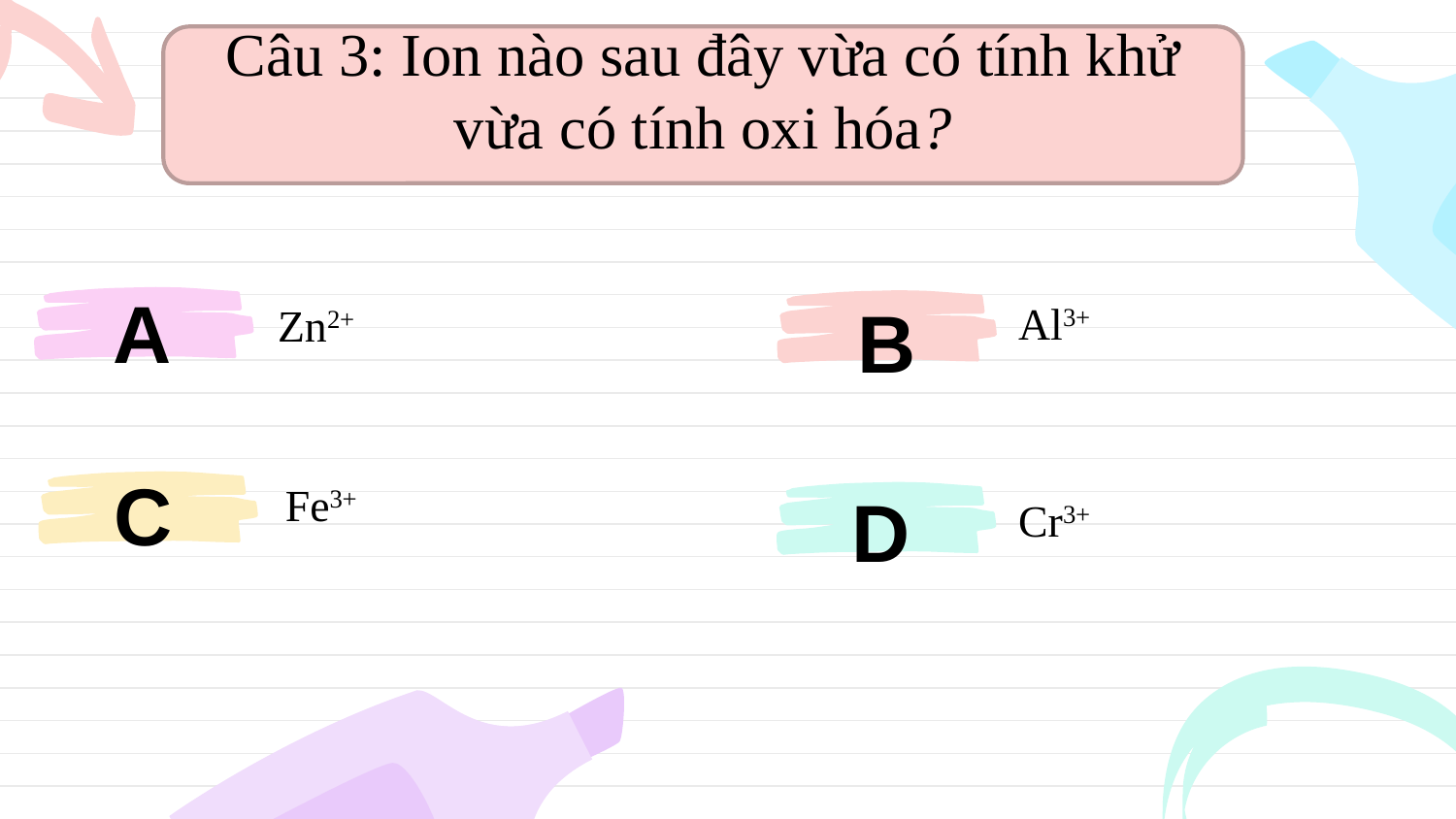

Câu 3: Ion nào sau đây vừa có tính khử vừa có tính oxi hóa?

Al3+

Zn2+
A
B
Fe3+

C

Cr3+
D